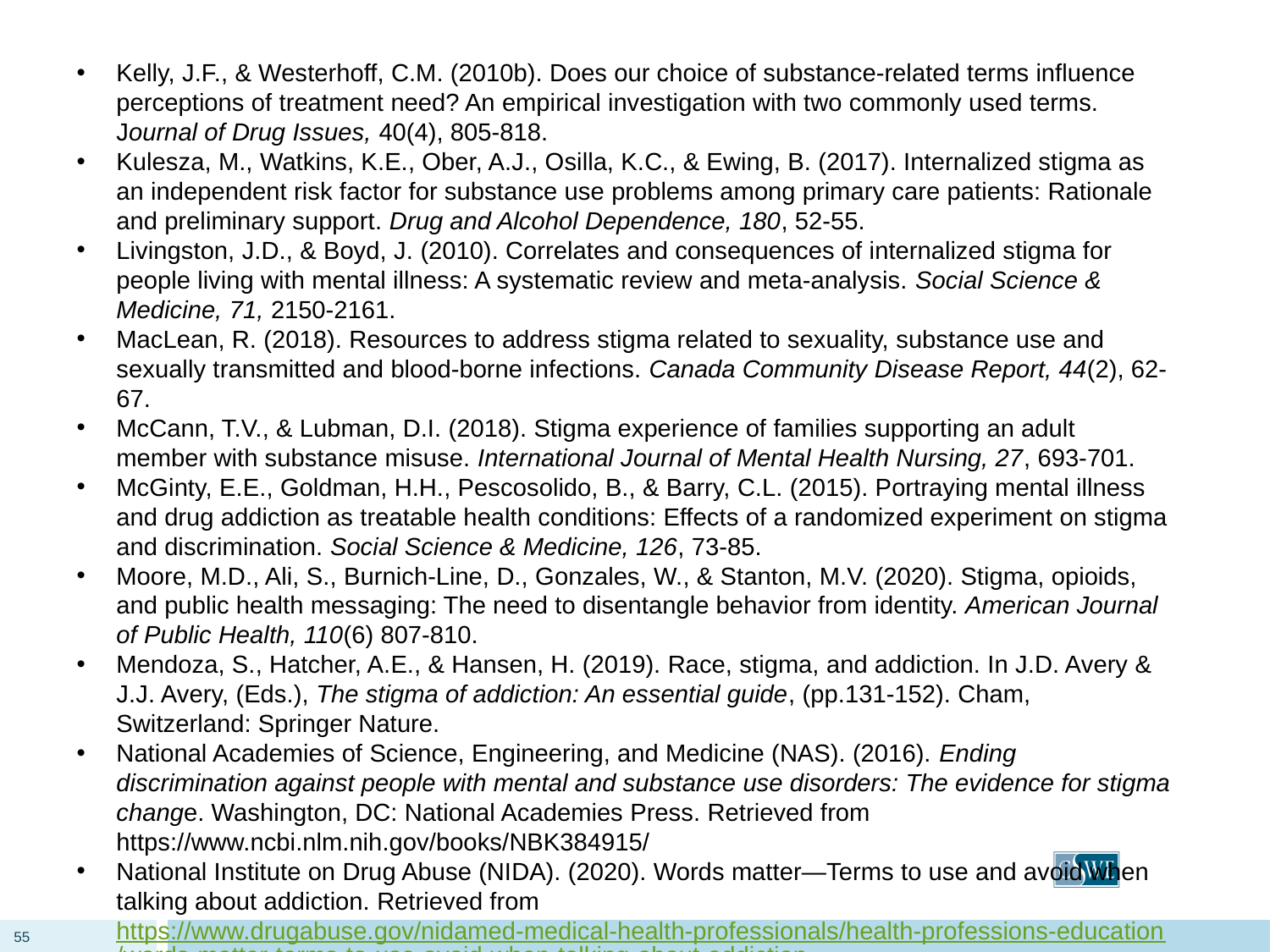

Kelly, J.F., & Westerhoff, C.M. (2010b). Does our choice of substance-related terms influence perceptions of treatment need? An empirical investigation with two commonly used terms. Journal of Drug Issues, 40(4), 805-818.
Kulesza, M., Watkins, K.E., Ober, A.J., Osilla, K.C., & Ewing, B. (2017). Internalized stigma as an independent risk factor for substance use problems among primary care patients: Rationale and preliminary support. Drug and Alcohol Dependence, 180, 52-55.
Livingston, J.D., & Boyd, J. (2010). Correlates and consequences of internalized stigma for people living with mental illness: A systematic review and meta-analysis. Social Science & Medicine, 71, 2150-2161.
MacLean, R. (2018). Resources to address stigma related to sexuality, substance use and sexually transmitted and blood-borne infections. Canada Community Disease Report, 44(2), 62-67.
McCann, T.V., & Lubman, D.I. (2018). Stigma experience of families supporting an adult member with substance misuse. International Journal of Mental Health Nursing, 27, 693-701.
McGinty, E.E., Goldman, H.H., Pescosolido, B., & Barry, C.L. (2015). Portraying mental illness and drug addiction as treatable health conditions: Effects of a randomized experiment on stigma and discrimination. Social Science & Medicine, 126, 73-85.
Moore, M.D., Ali, S., Burnich-Line, D., Gonzales, W., & Stanton, M.V. (2020). Stigma, opioids, and public health messaging: The need to disentangle behavior from identity. American Journal of Public Health, 110(6) 807-810.
Mendoza, S., Hatcher, A.E., & Hansen, H. (2019). Race, stigma, and addiction. In J.D. Avery & J.J. Avery, (Eds.), The stigma of addiction: An essential guide, (pp.131-152). Cham, Switzerland: Springer Nature.
National Academies of Science, Engineering, and Medicine (NAS). (2016). Ending discrimination against people with mental and substance use disorders: The evidence for stigma change. Washington, DC: National Academies Press. Retrieved from https://www.ncbi.nlm.nih.gov/books/NBK384915/
National Institute on Drug Abuse (NIDA). (2020). Words matter—Terms to use and avoid when talking about addiction. Retrieved from https://www.drugabuse.gov/nidamed-medical-health-professionals/health-professions-education/words-matter-terms-to-use-avoid-when-talking-about-addiction

55